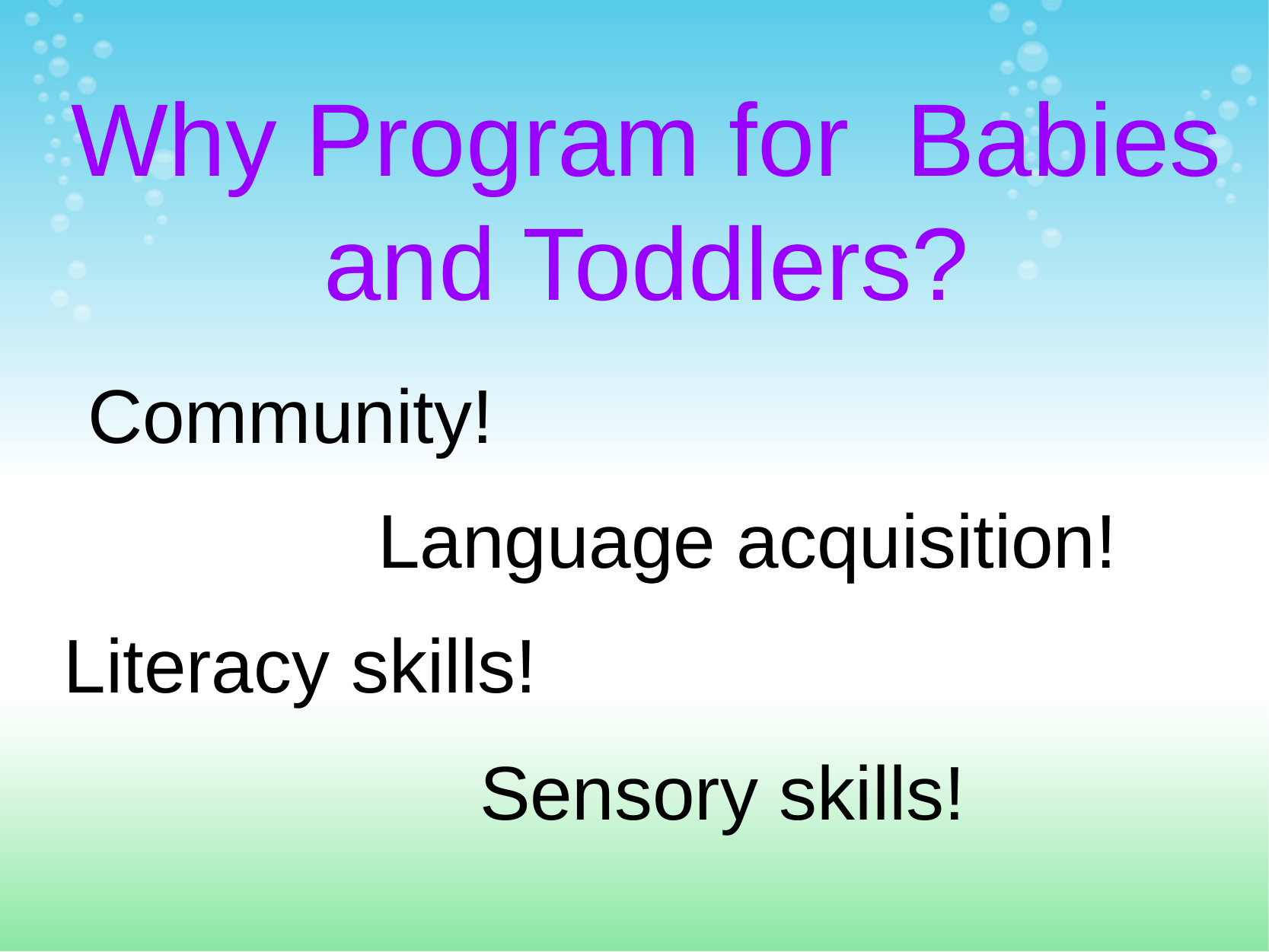

# Why Program for  Babies and Toddlers?
Community!
Language acquisition!
Literacy skills!
Sensory skills!